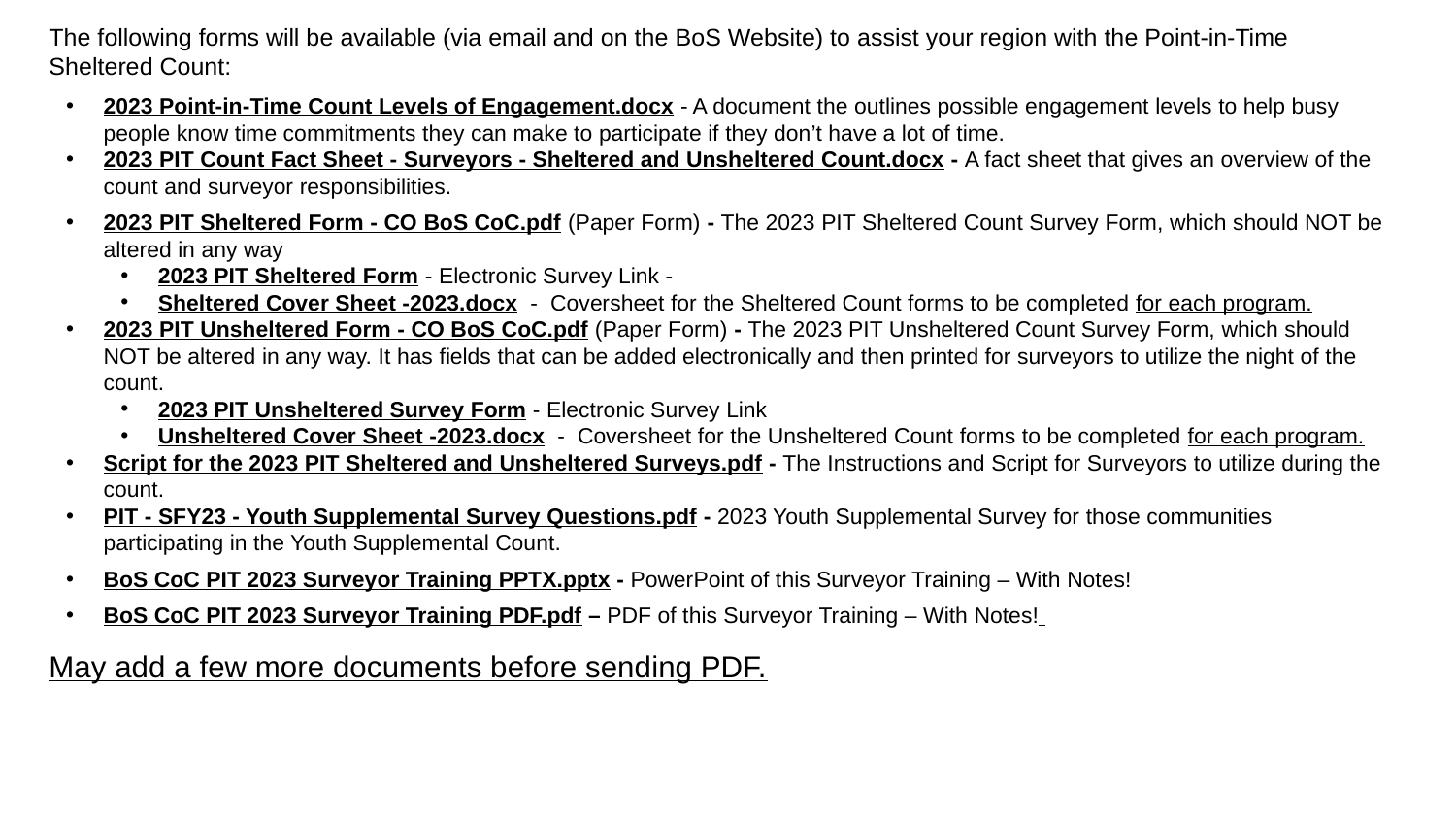

# Forms that will be Distributed
The following forms will be available (via email and on the BoS Website) to assist your region with the Point-in-Time Sheltered Count:

2023 Point-in-Time Count Levels of Engagement.docx - A document the outlines possible engagement levels to help busy people know time commitments they can make to participate if they don’t have a lot of time.
2023 PIT Count Fact Sheet - Surveyors - Sheltered and Unsheltered Count.docx - A fact sheet that gives an overview of the count and surveyor responsibilities.

2023 PIT Sheltered Form - CO BoS CoC.pdf (Paper Form) - The 2023 PIT Sheltered Count Survey Form, which should NOT be altered in any way
2023 PIT Sheltered Form - Electronic Survey Link -
Sheltered Cover Sheet -2023.docx  -  Coversheet for the Sheltered Count forms to be completed for each program.
2023 PIT Unsheltered Form - CO BoS CoC.pdf (Paper Form) - The 2023 PIT Unsheltered Count Survey Form, which should NOT be altered in any way. It has fields that can be added electronically and then printed for surveyors to utilize the night of the count.
2023 PIT Unsheltered Survey Form - Electronic Survey Link
Unsheltered Cover Sheet -2023.docx  -  Coversheet for the Unsheltered Count forms to be completed for each program.
Script for the 2023 PIT Sheltered and Unsheltered Surveys.pdf - The Instructions and Script for Surveyors to utilize during the count.
PIT - SFY23 - Youth Supplemental Survey Questions.pdf - 2023 Youth Supplemental Survey for those communities participating in the Youth Supplemental Count.

BoS CoC PIT 2023 Surveyor Training PPTX.pptx - PowerPoint of this Surveyor Training – With Notes!

BoS CoC PIT 2023 Surveyor Training PDF.pdf – PDF of this Surveyor Training – With Notes!

May add a few more documents before sending PDF.